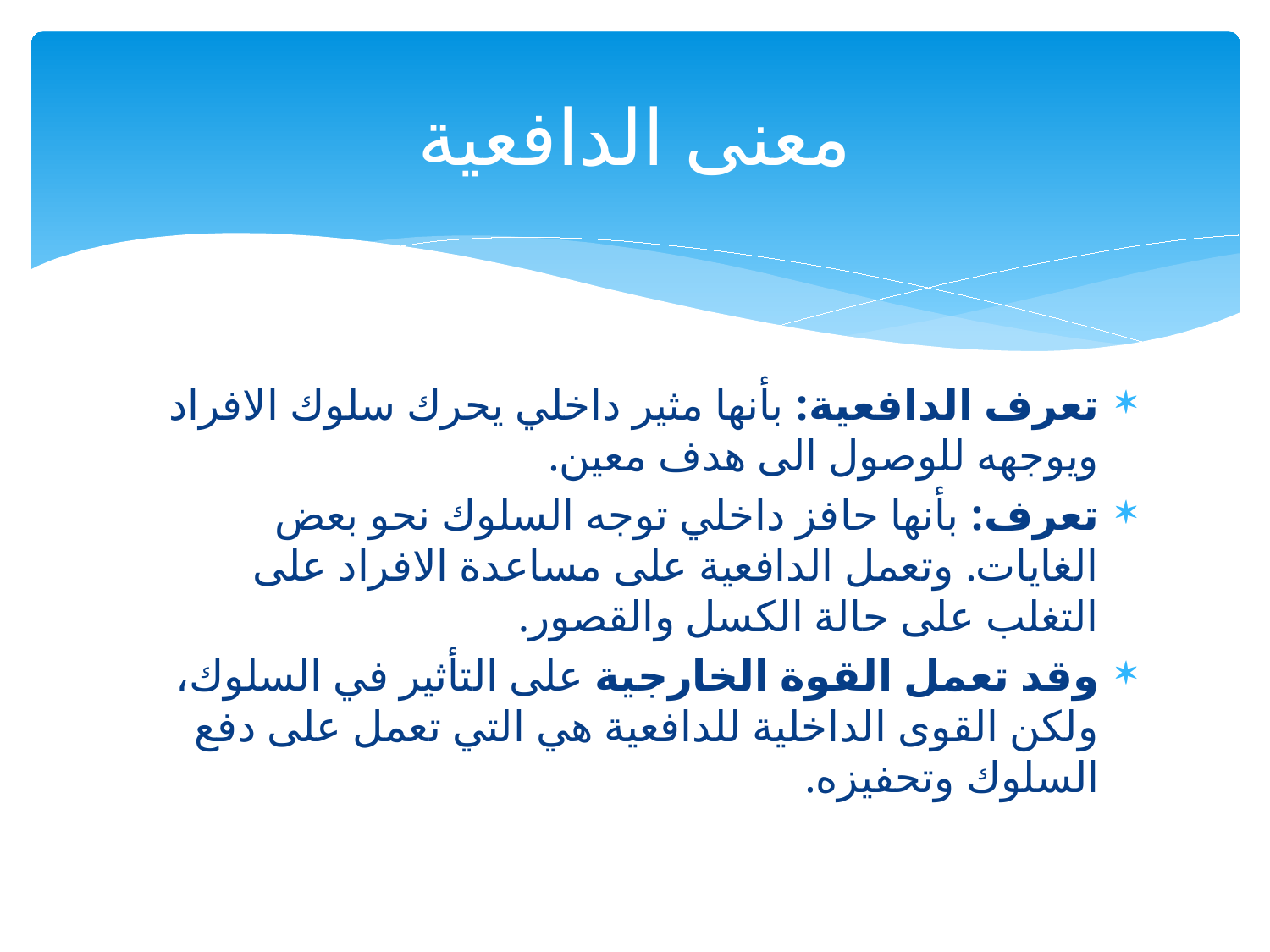

# معنى الدافعية
تعرف الدافعية: بأنها مثير داخلي يحرك سلوك الافراد ويوجهه للوصول الى هدف معين.
تعرف: بأنها حافز داخلي توجه السلوك نحو بعض الغايات. وتعمل الدافعية على مساعدة الافراد على التغلب على حالة الكسل والقصور.
وقد تعمل القوة الخارجية على التأثير في السلوك، ولكن القوى الداخلية للدافعية هي التي تعمل على دفع السلوك وتحفيزه.